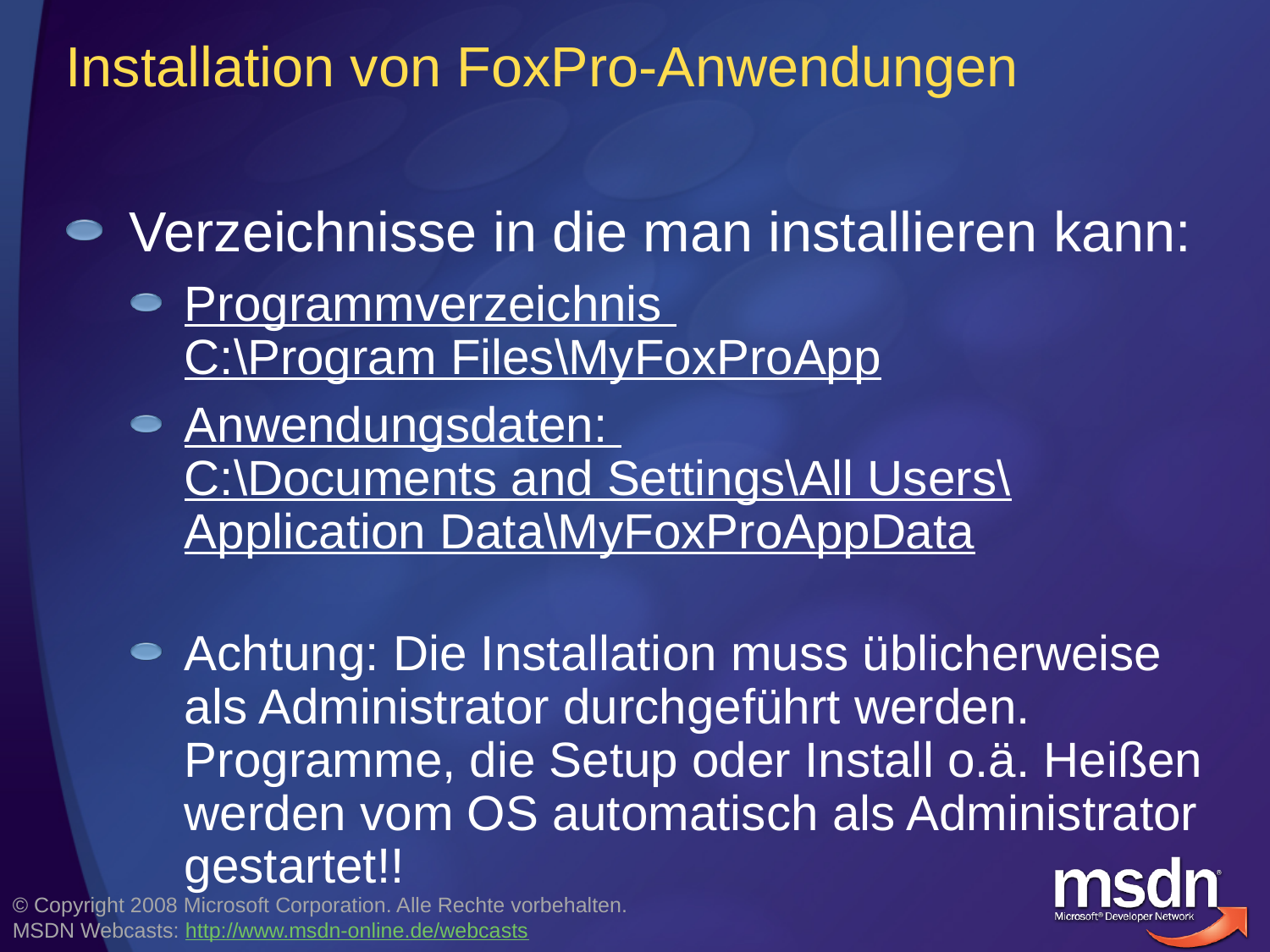

# Installation von FoxPro-Anwendungen
Verzeichnisse in die man installieren kann:
Programmverzeichnis
C:\Program Files\MyFoxProApp
Anwendungsdaten:
C:\Documents and Settings\All Users\Application Data\MyFoxProAppData
Achtung: Die Installation muss üblicherweise als Administrator durchgeführt werden. Programme, die Setup oder Install o.ä. Heißen werden vom OS automatisch als Administrator gestartet!!